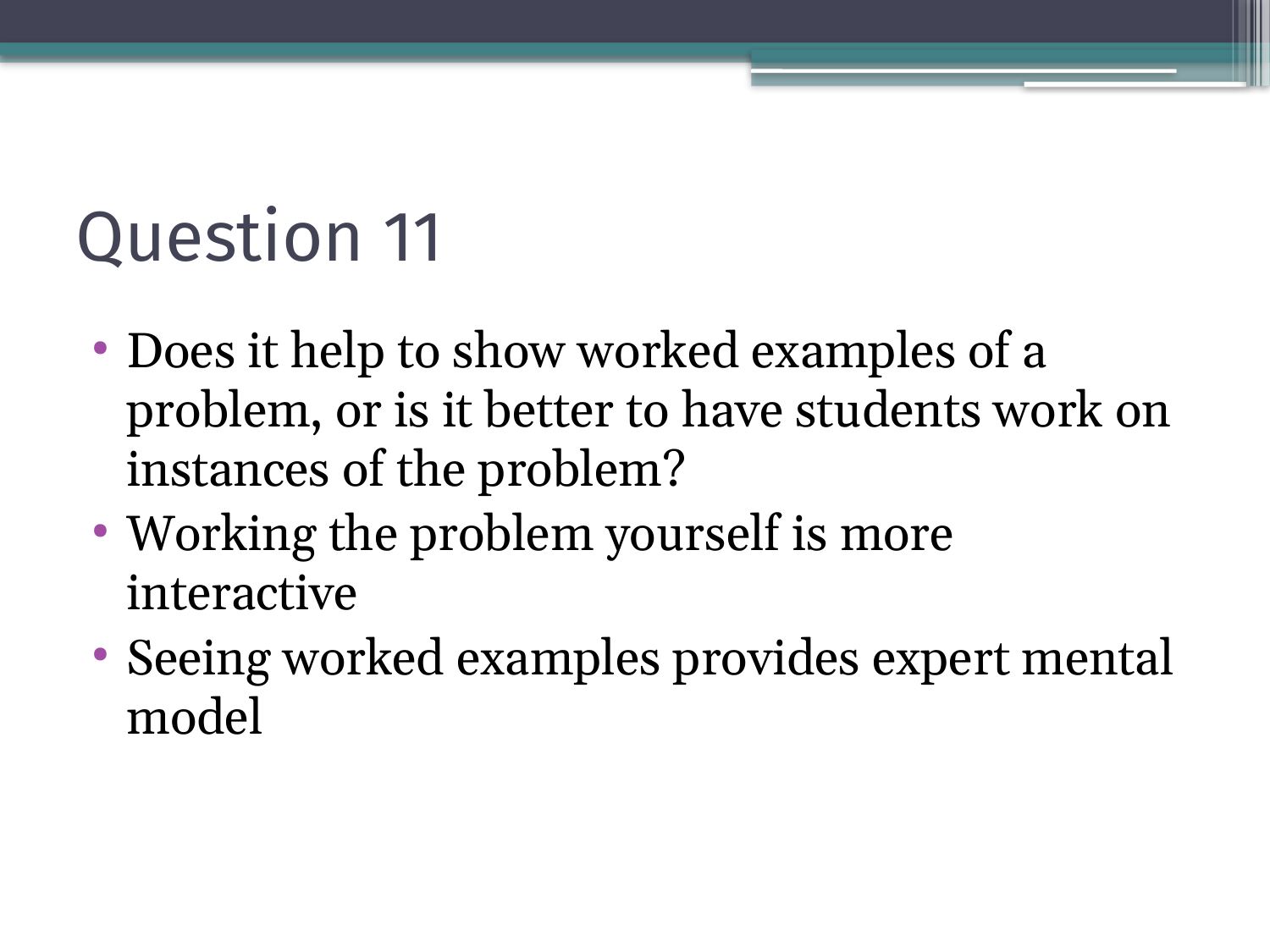

# Question 11
Does it help to show worked examples of a problem, or is it better to have students work on instances of the problem?
Working the problem yourself is more interactive
Seeing worked examples provides expert mental model